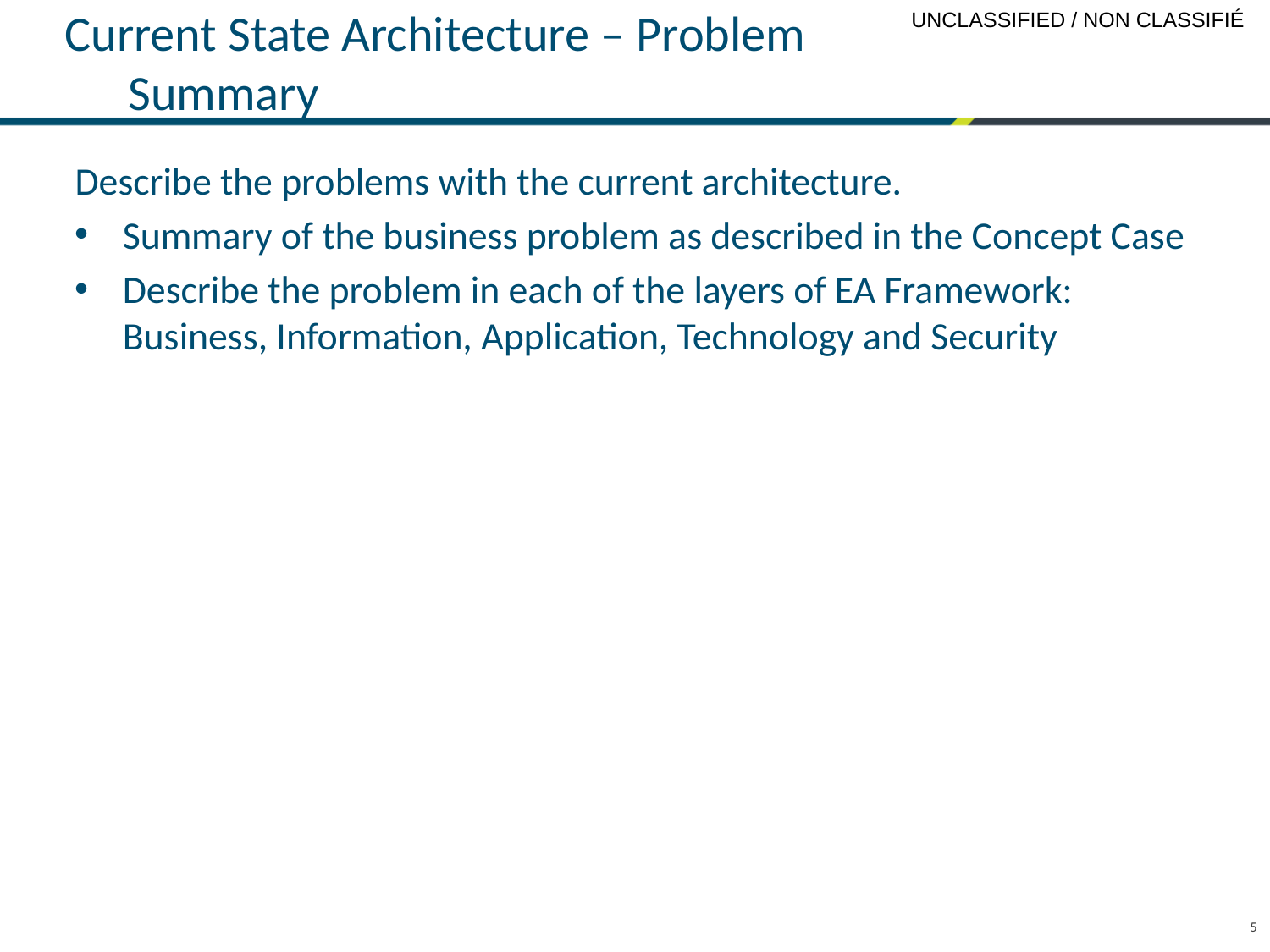

# Current State Architecture – Problem Summary
Describe the problems with the current architecture.
Summary of the business problem as described in the Concept Case
Describe the problem in each of the layers of EA Framework: Business, Information, Application, Technology and Security
5